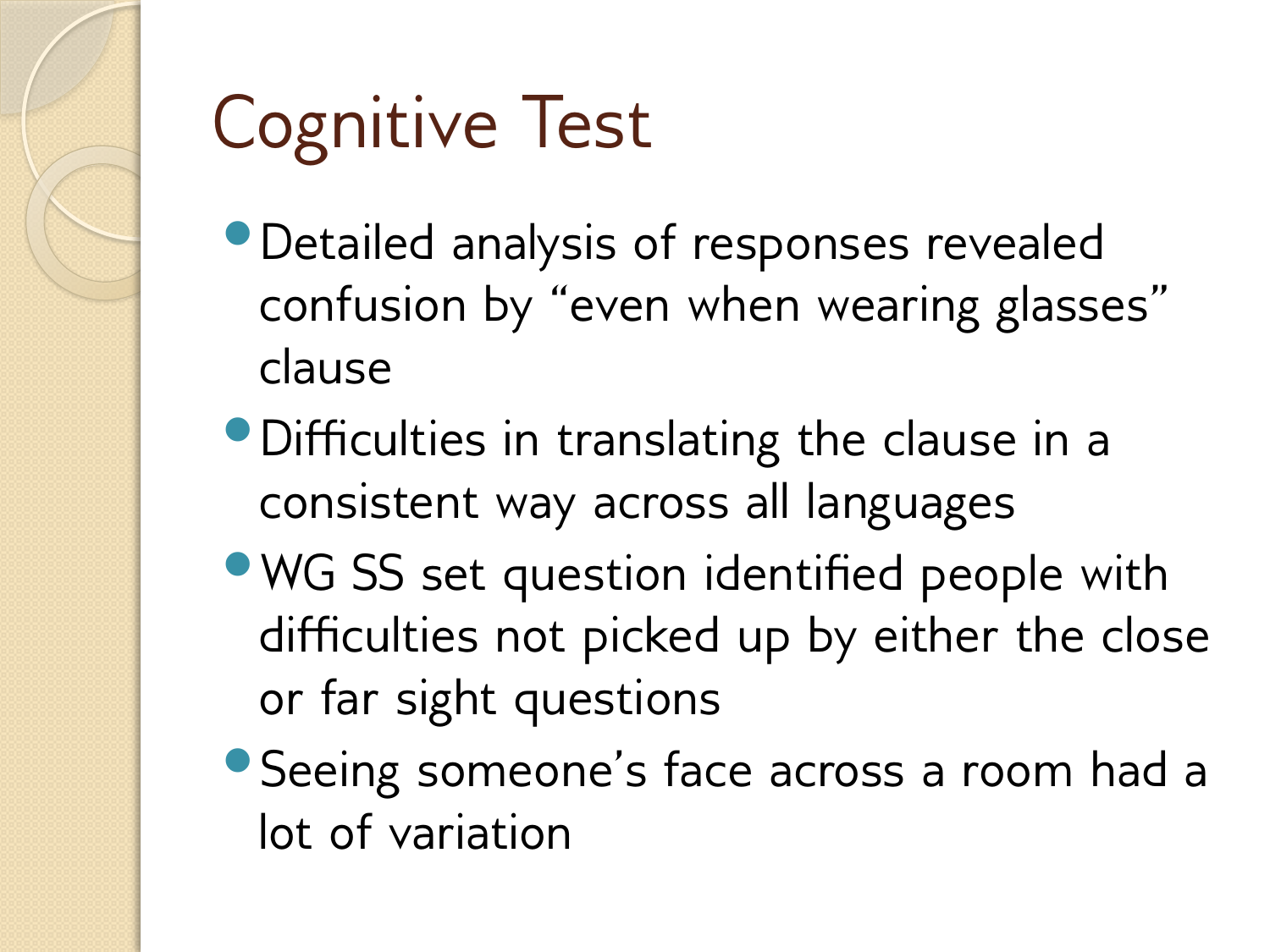

# Cognitive Test
Detailed analysis of responses revealed confusion by “even when wearing glasses” clause
Difficulties in translating the clause in a consistent way across all languages
WG SS set question identified people with difficulties not picked up by either the close or far sight questions
Seeing someone’s face across a room had a lot of variation